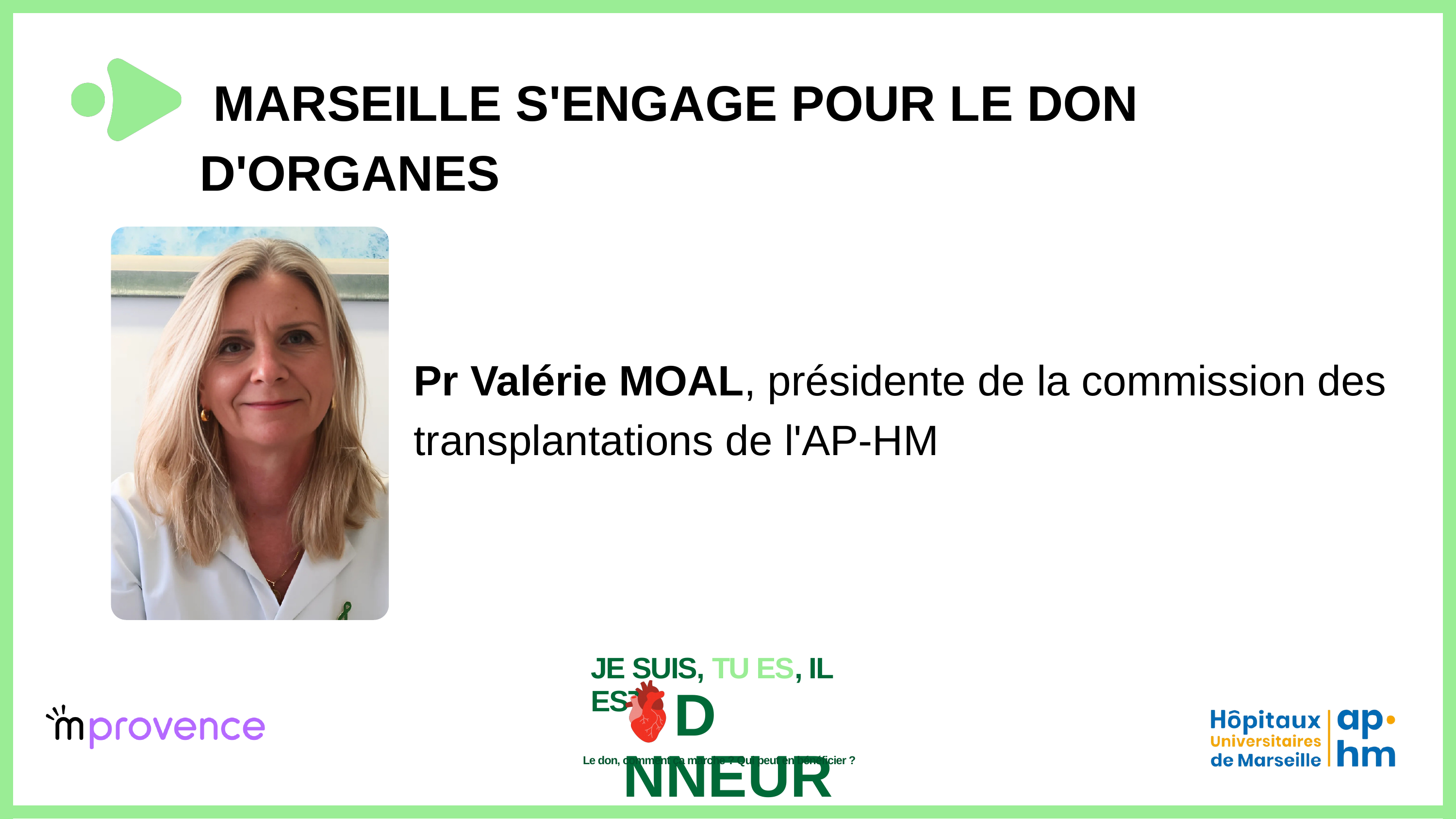

MARSEILLE S'ENGAGE POUR LE DON D'ORGANES

Pr Valérie MOAL, présidente de la commission des transplantations de l'AP-HM
JE SUIS, TU ES, IL EST

D     NNEUR

 Le don, comment ça marche ? Qui peut en bénéficier ?